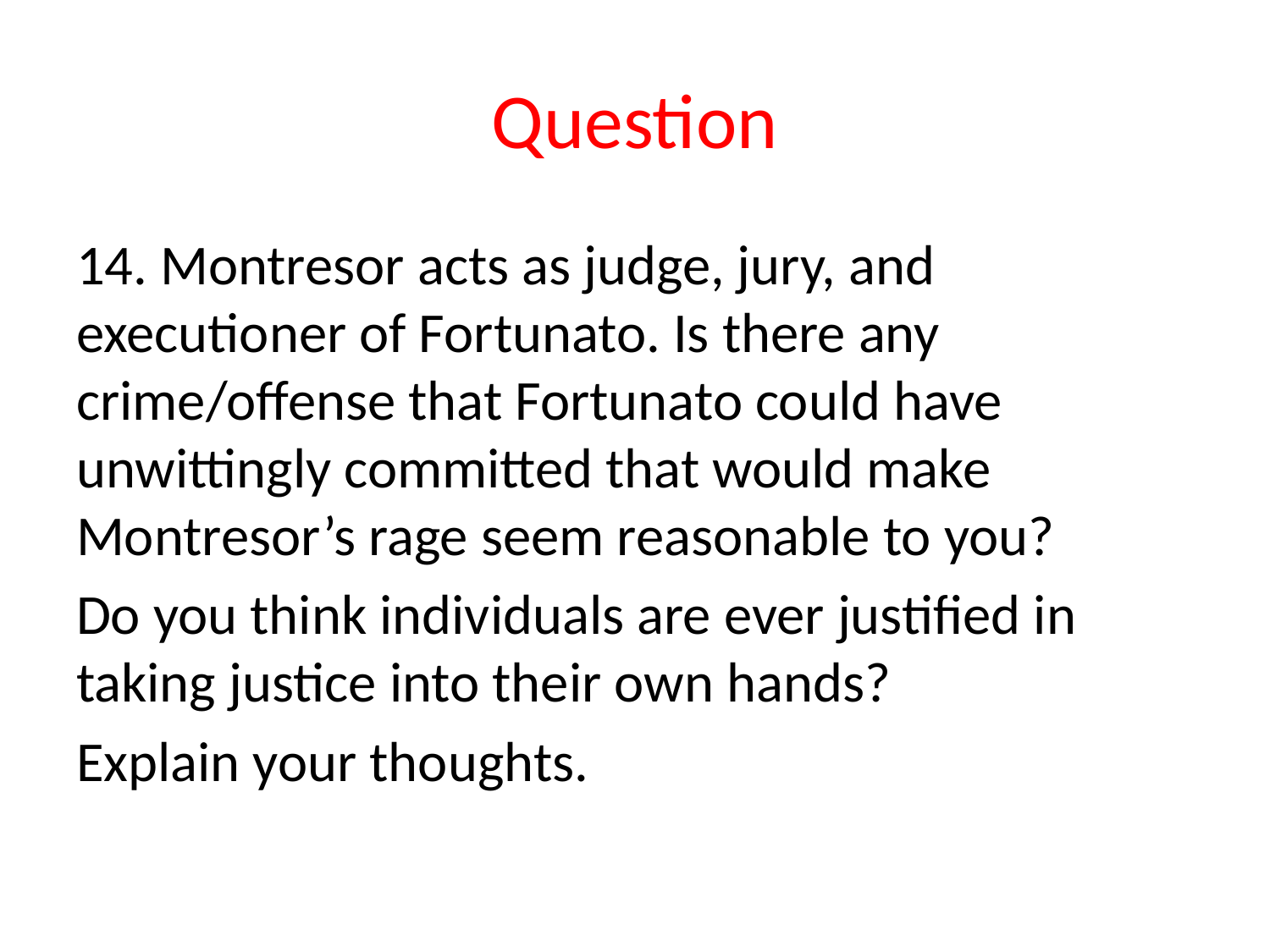

# Question
14. Montresor acts as judge, jury, and executioner of Fortunato. Is there any crime/offense that Fortunato could have unwittingly committed that would make Montresor’s rage seem reasonable to you?
Do you think individuals are ever justified in taking justice into their own hands?
Explain your thoughts.